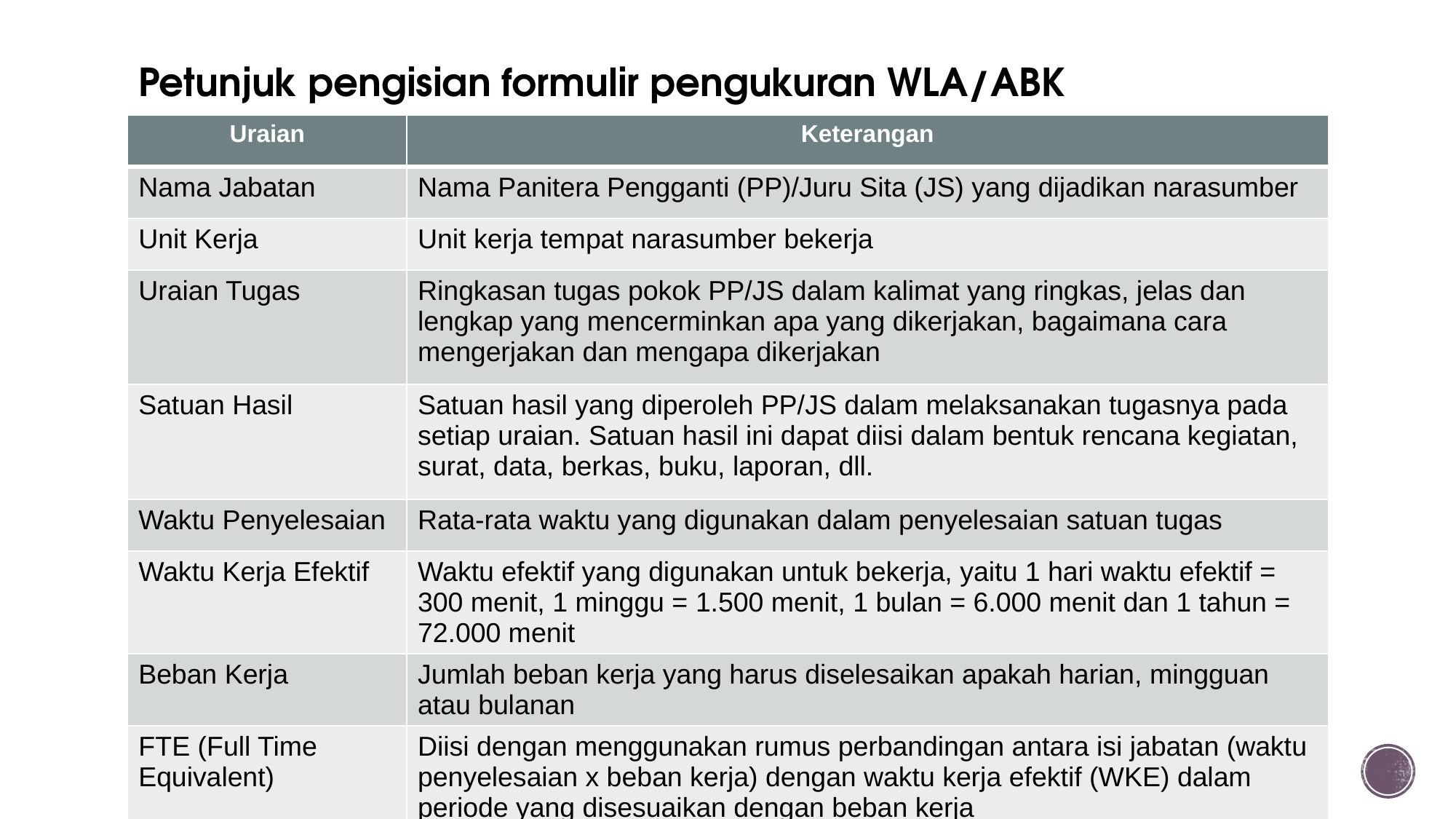

# Petunjuk pengisian formulir pengukuran WLA/ABK
| Uraian | Keterangan |
| --- | --- |
| Nama Jabatan | Nama Panitera Pengganti (PP)/Juru Sita (JS) yang dijadikan narasumber |
| Unit Kerja | Unit kerja tempat narasumber bekerja |
| Uraian Tugas | Ringkasan tugas pokok PP/JS dalam kalimat yang ringkas, jelas dan lengkap yang mencerminkan apa yang dikerjakan, bagaimana cara mengerjakan dan mengapa dikerjakan |
| Satuan Hasil | Satuan hasil yang diperoleh PP/JS dalam melaksanakan tugasnya pada setiap uraian. Satuan hasil ini dapat diisi dalam bentuk rencana kegiatan, surat, data, berkas, buku, laporan, dll. |
| Waktu Penyelesaian | Rata-rata waktu yang digunakan dalam penyelesaian satuan tugas |
| Waktu Kerja Efektif | Waktu efektif yang digunakan untuk bekerja, yaitu 1 hari waktu efektif = 300 menit, 1 minggu = 1.500 menit, 1 bulan = 6.000 menit dan 1 tahun = 72.000 menit |
| Beban Kerja | Jumlah beban kerja yang harus diselesaikan apakah harian, mingguan atau bulanan |
| FTE (Full Time Equivalent) | Diisi dengan menggunakan rumus perbandingan antara isi jabatan (waktu penyelesaian x beban kerja) dengan waktu kerja efektif (WKE) dalam periode yang disesuaikan dengan beban kerja |